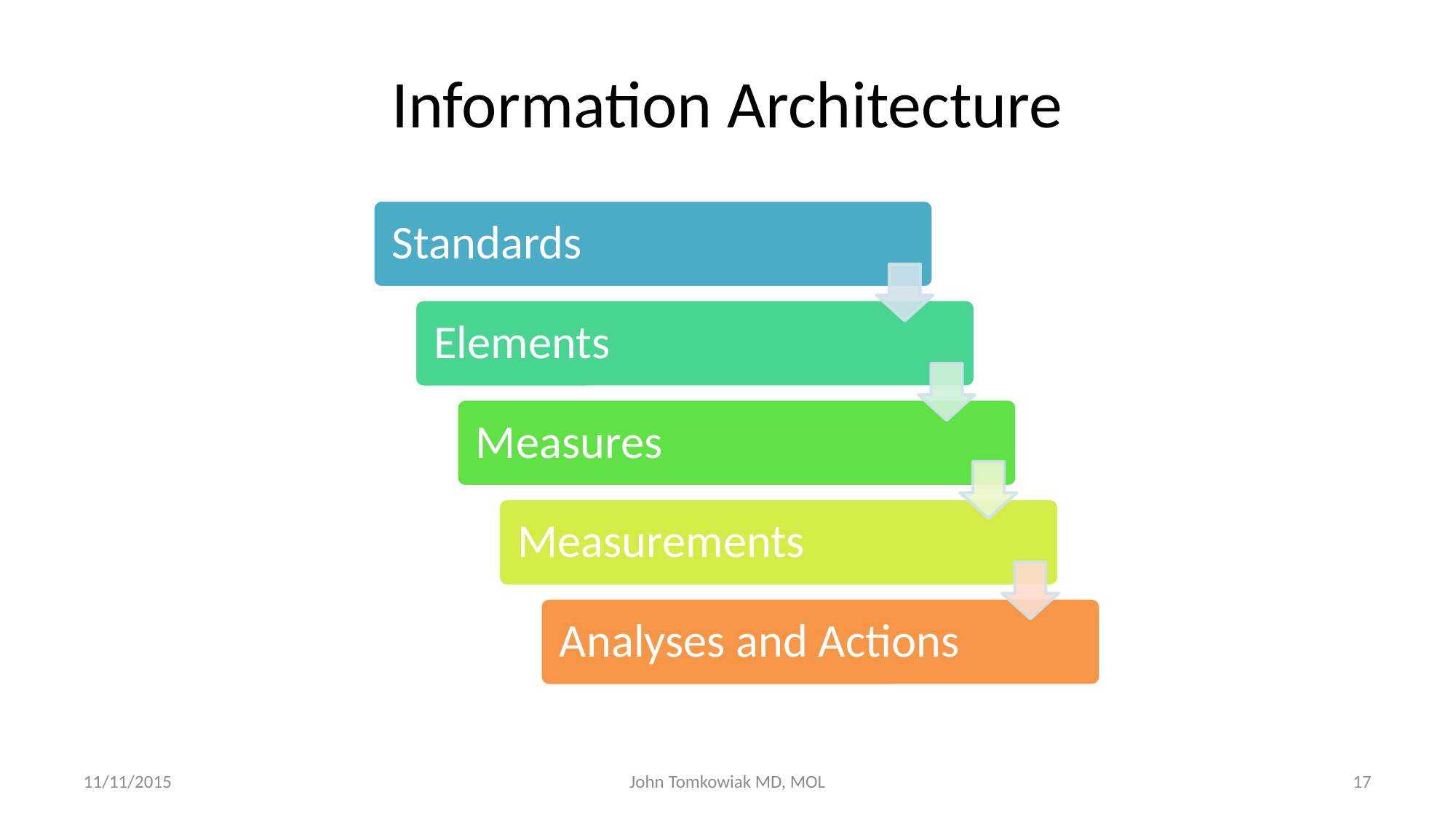

# Information Architecture
Standards
Elements
Measures
Measurements
Analyses and Actions

11/11/2015
John Tomkowiak MD, MOL
17